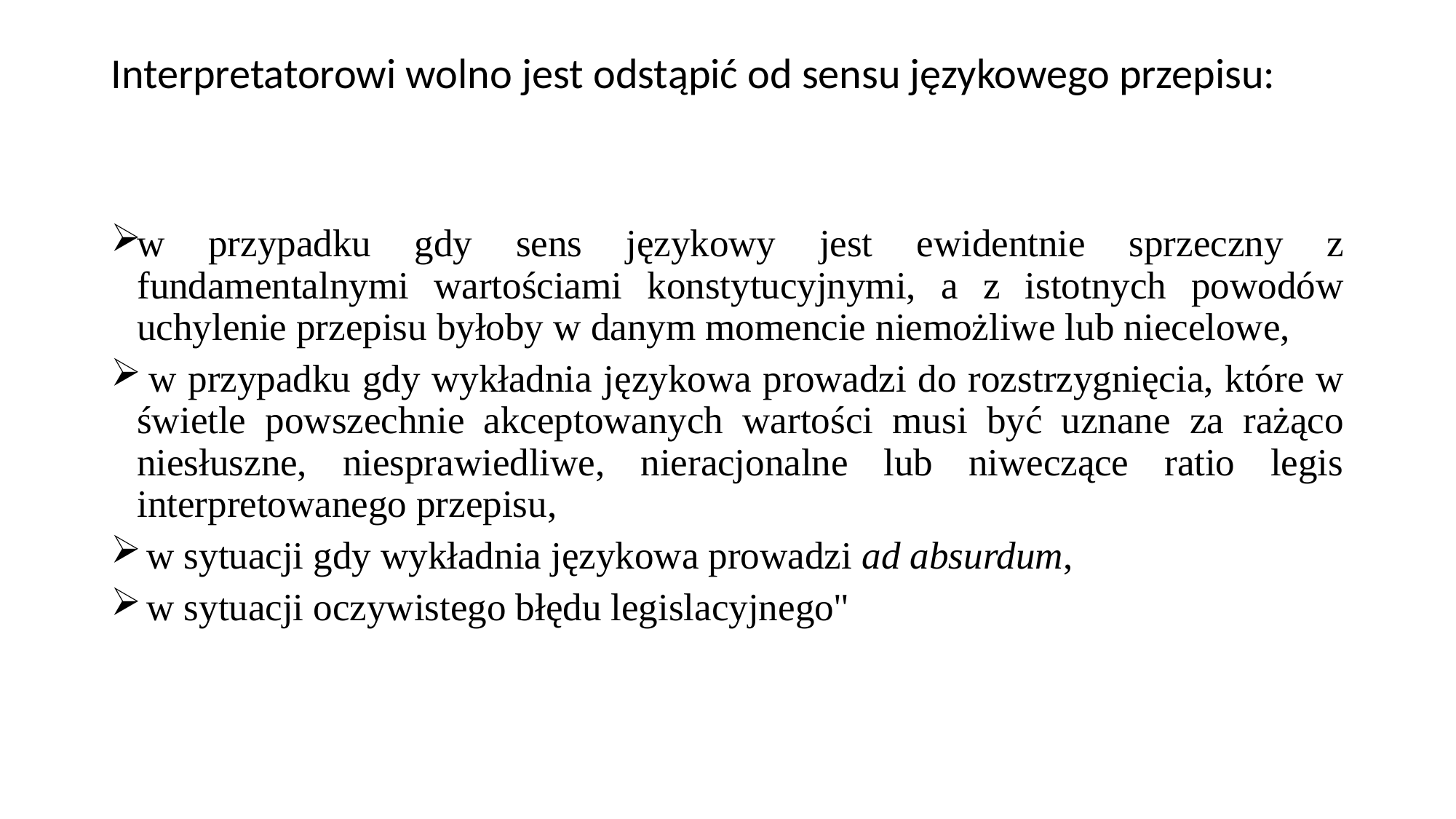

# Interpretatorowi wolno jest odstąpić od sensu językowego przepisu:
w przypadku gdy sens językowy jest ewidentnie sprzeczny z fundamentalnymi wartościami konstytucyjnymi, a z istotnych powodów uchylenie przepisu byłoby w danym momencie niemożliwe lub niecelowe,
 w przypadku gdy wykładnia językowa prowadzi do rozstrzygnięcia, które w świetle powszechnie akceptowanych wartości musi być uznane za rażąco niesłuszne, niesprawiedliwe, nieracjonalne lub niweczące ratio legis interpretowanego przepisu,
 w sytuacji gdy wykładnia językowa prowadzi ad absurdum,
 w sytuacji oczywistego błędu legislacyjnego"